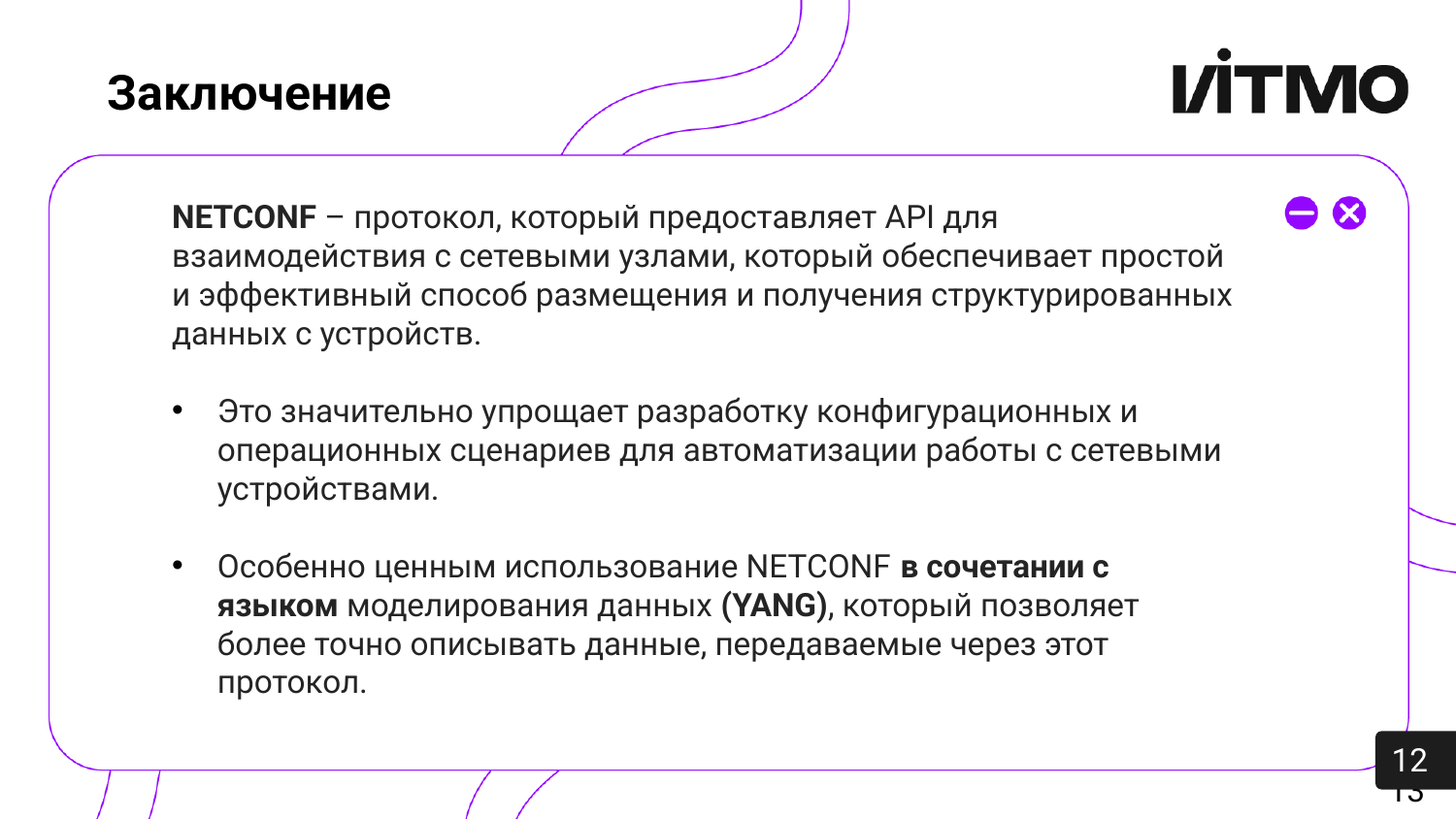

Заключение
NETCONF – протокол, который предоставляет API для взаимодействия с сетевыми узлами, который обеспечивает простой и эффективный способ размещения и получения структурированных данных с устройств.

Это значительно упрощает разработку конфигурационных и операционных сценариев для автоматизации работы с сетевыми устройствами.

Особенно ценным использование NETCONF в сочетании с языком моделирования данных (YANG), который позволяет более точно описывать данные, передаваемые через этот протокол.
12
13